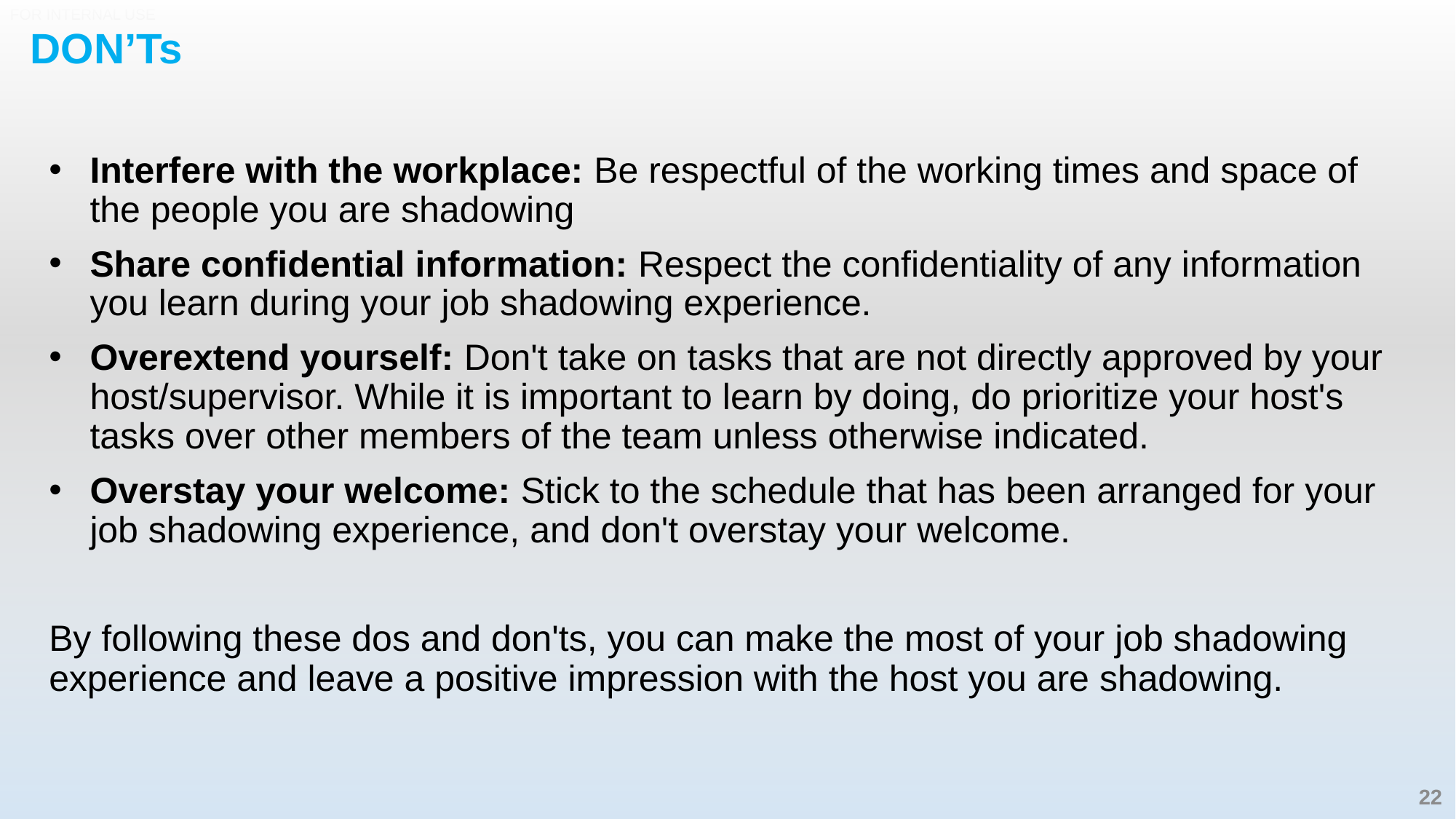

# DON’Ts
Interfere with the workplace: Be respectful of the working times and space of the people you are shadowing
Share confidential information: Respect the confidentiality of any information you learn during your job shadowing experience.
Overextend yourself: Don't take on tasks that are not directly approved by your host/supervisor. While it is important to learn by doing, do prioritize your host's tasks over other members of the team unless otherwise indicated.
Overstay your welcome: Stick to the schedule that has been arranged for your job shadowing experience, and don't overstay your welcome.

By following these dos and don'ts, you can make the most of your job shadowing experience and leave a positive impression with the host you are shadowing.

22